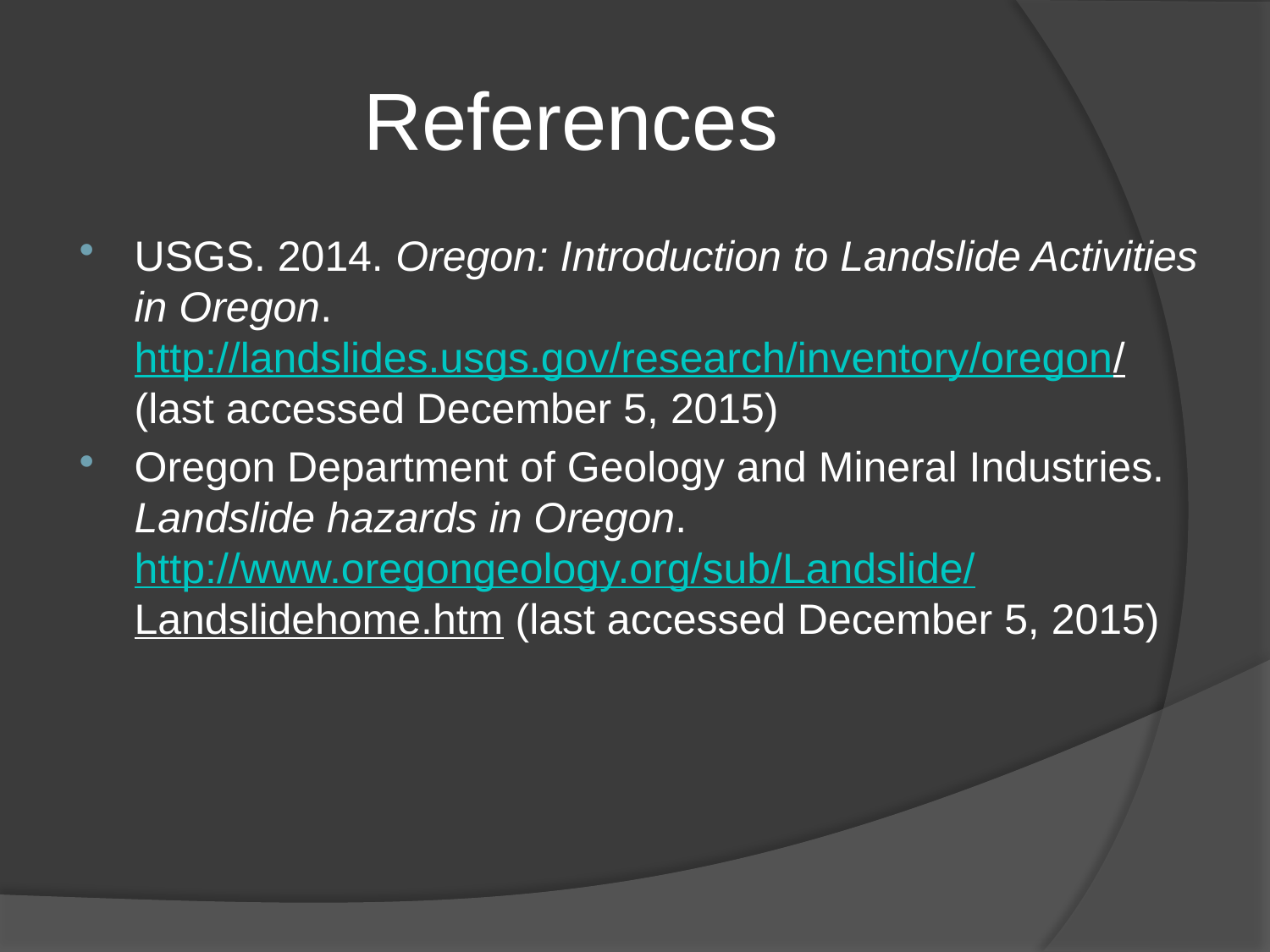

# References
USGS. 2014. Oregon: Introduction to Landslide Activities in Oregon. http://landslides.usgs.gov/research/inventory/oregon/ (last accessed December 5, 2015)
Oregon Department of Geology and Mineral Industries. Landslide hazards in Oregon. http://www.oregongeology.org/sub/Landslide/Landslidehome.htm (last accessed December 5, 2015)